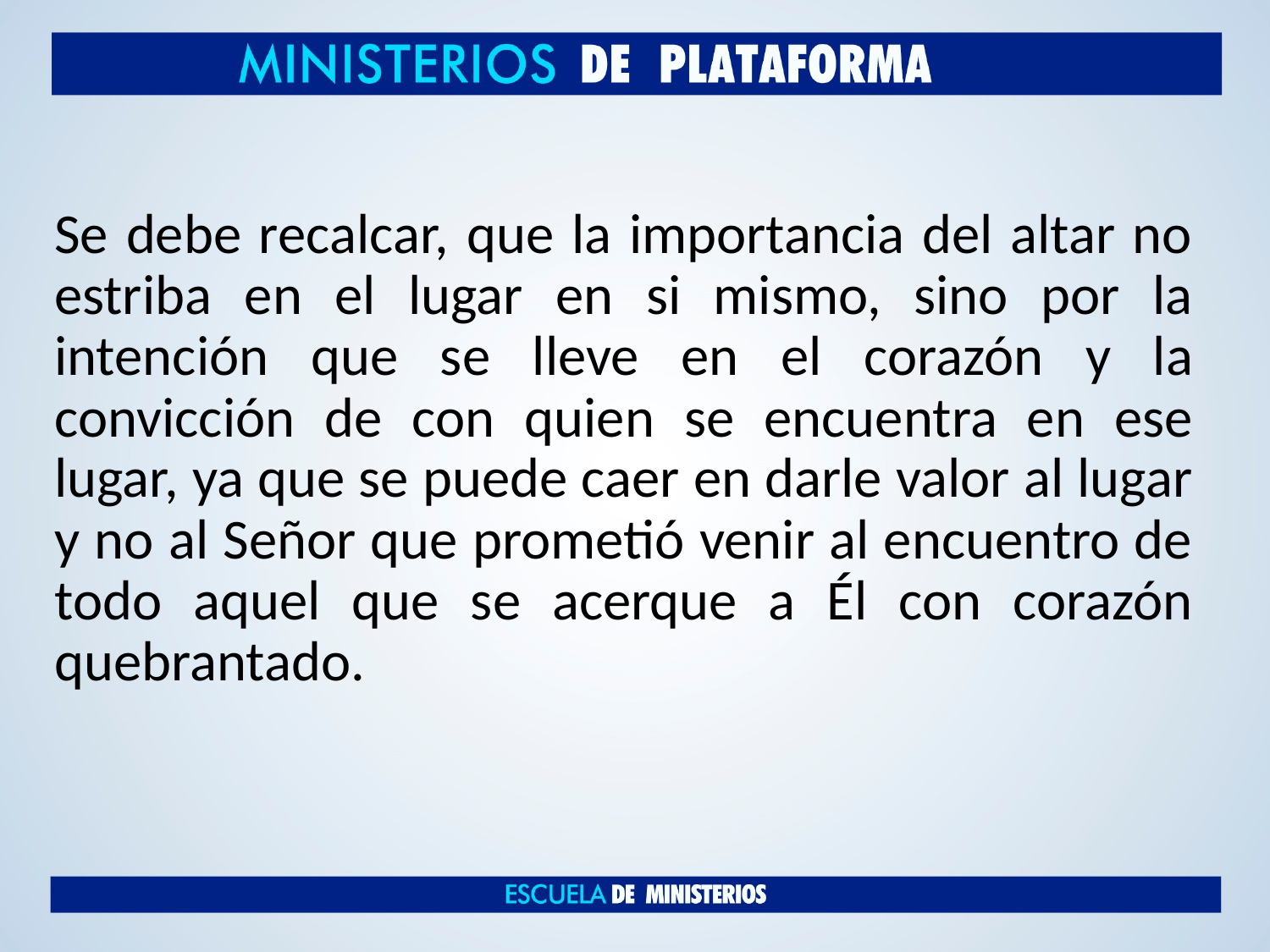

Se debe recalcar, que la importancia del altar no estriba en el lugar en si mismo, sino por la intención que se lleve en el corazón y la convicción de con quien se encuentra en ese lugar, ya que se puede caer en darle valor al lugar y no al Señor que prometió venir al encuentro de todo aquel que se acerque a Él con corazón quebrantado.